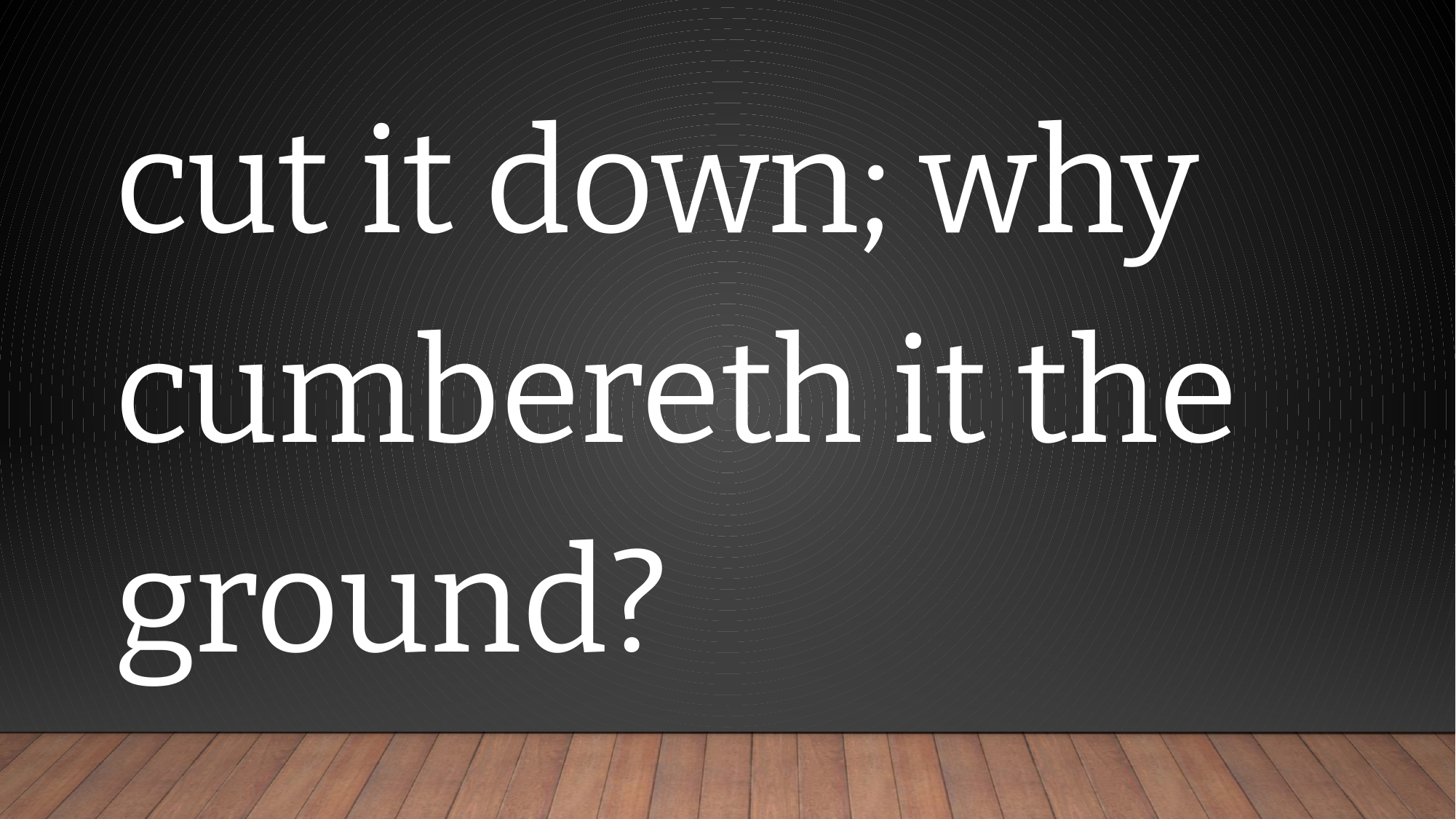

cut it down; why cumbereth it the ground?

#